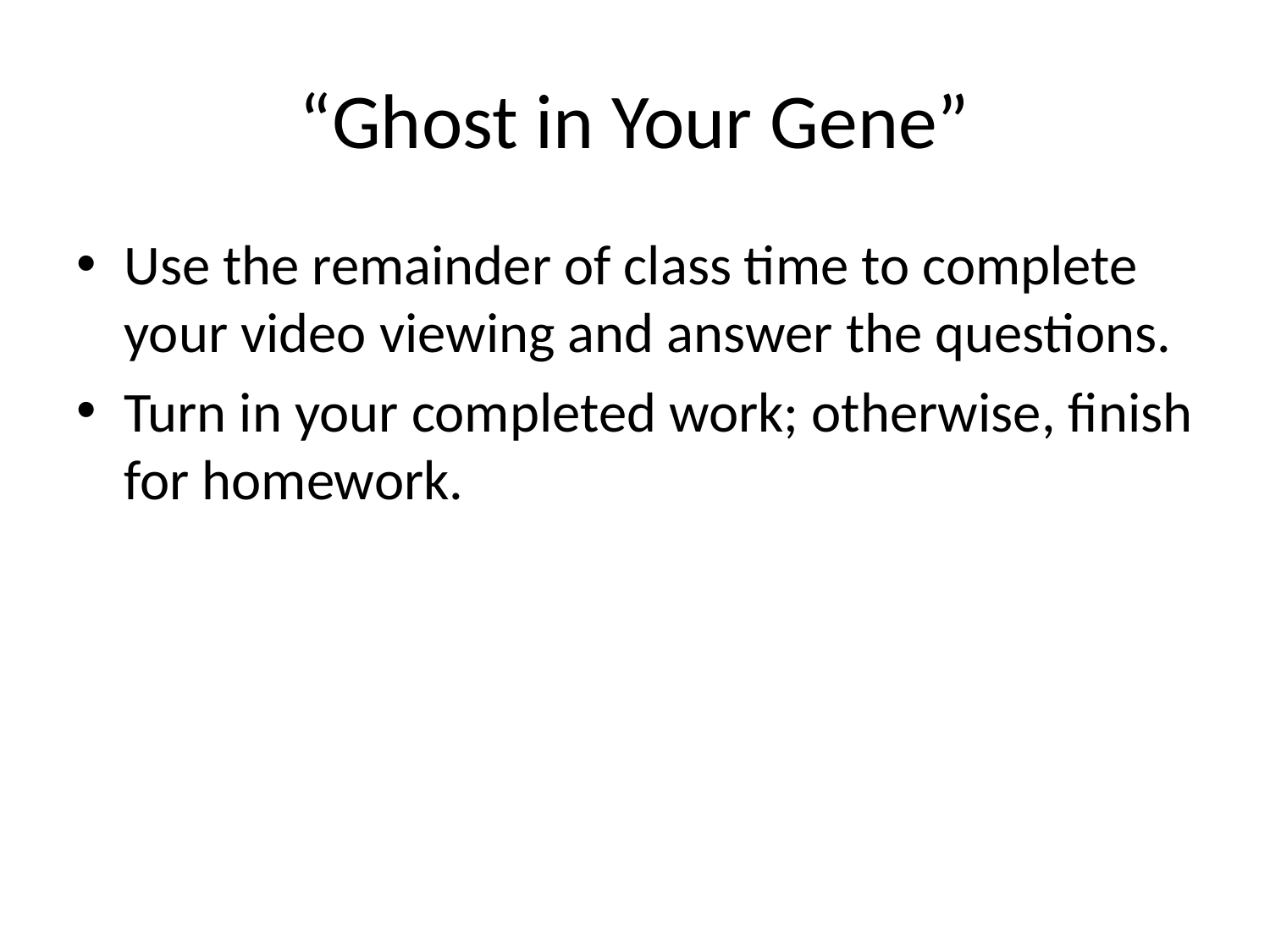

# “Ghost in Your Gene”
Use the remainder of class time to complete your video viewing and answer the questions.
Turn in your completed work; otherwise, finish for homework.